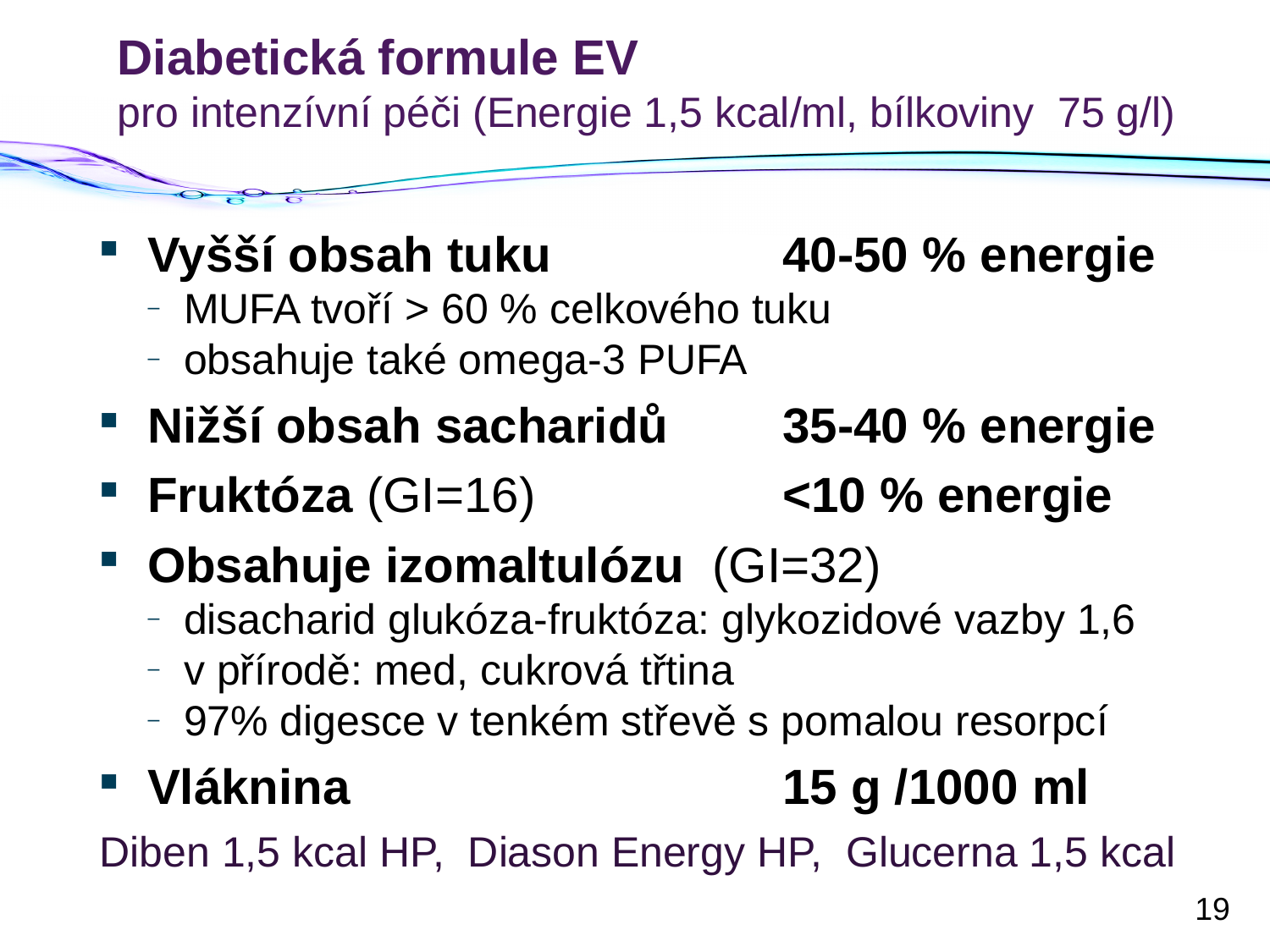

# Diabetická formule EV pro intenzívní péči (Energie 1,5 kcal/ml, bílkoviny  75 g/l)
Vyšší obsah tuku 		40-50 % energie
MUFA tvoří > 60 % celkového tuku
obsahuje také omega-3 PUFA
Nižší obsah sacharidů	35-40 % energie
Fruktóza (GI=16)		<10 % energie
Obsahuje izomaltulózu  (GI=32)
disacharid glukóza-fruktóza: glykozidové vazby 1,6
v přírodě: med, cukrová třtina
97% digesce v tenkém střevě s pomalou resorpcí
Vláknina				15 g /1000 ml
Diben 1,5 kcal HP,  Diason Energy HP,  Glucerna 1,5 kcal

19